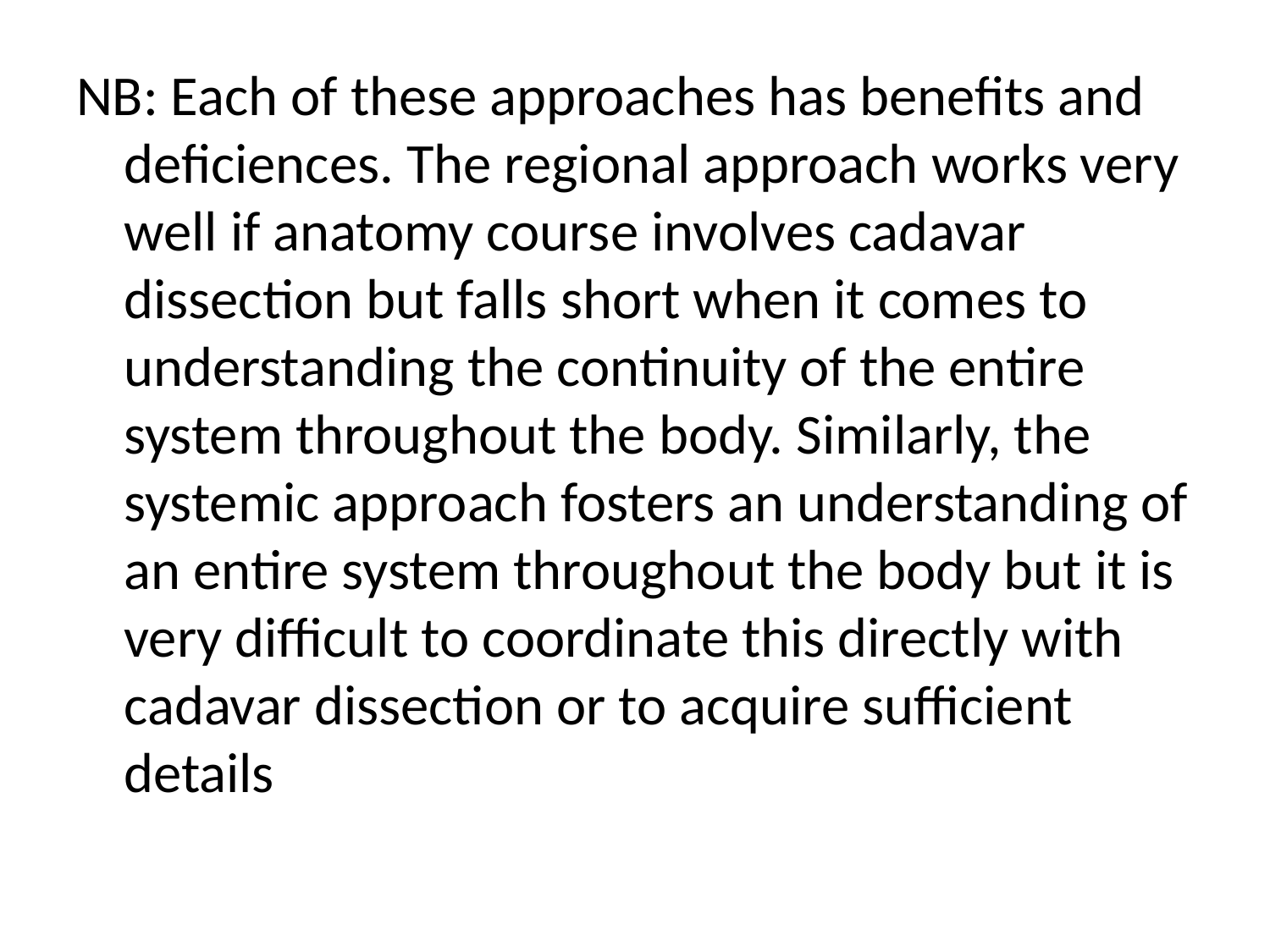

NB: Each of these approaches has benefits and deficiences. The regional approach works very well if anatomy course involves cadavar dissection but falls short when it comes to understanding the continuity of the entire system throughout the body. Similarly, the systemic approach fosters an understanding of an entire system throughout the body but it is very difficult to coordinate this directly with cadavar dissection or to acquire sufficient details